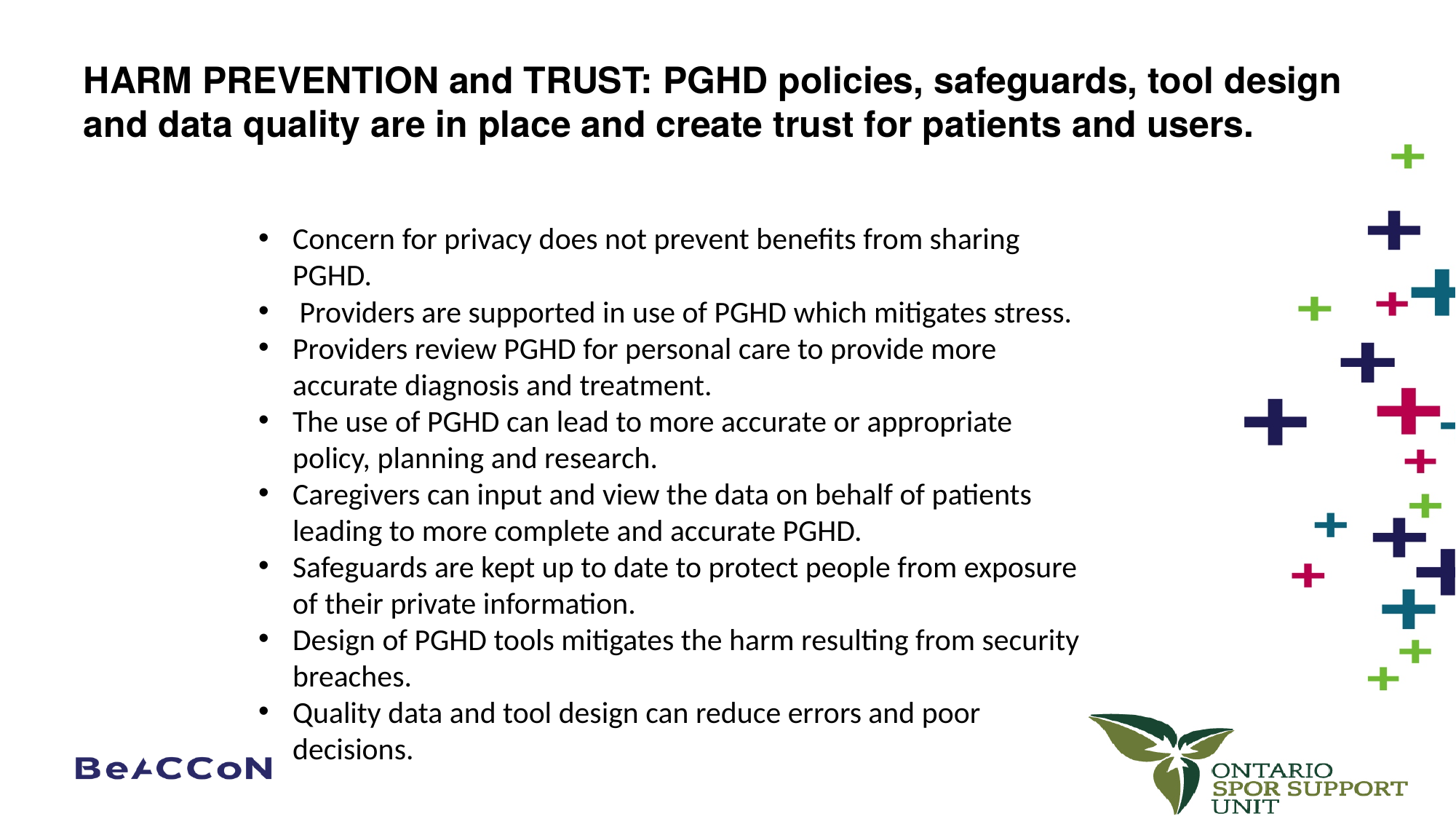

# HARM PREVENTION and TRUST: PGHD policies, safeguards, tool design and data quality are in place and create trust for patients and users.

Concern for privacy does not prevent benefits from sharing PGHD.
 Providers are supported in use of PGHD which mitigates stress.
Providers review PGHD for personal care to provide more accurate diagnosis and treatment.
The use of PGHD can lead to more accurate or appropriate policy, planning and research.
Caregivers can input and view the data on behalf of patients leading to more complete and accurate PGHD.
Safeguards are kept up to date to protect people from exposure of their private information.
Design of PGHD tools mitigates the harm resulting from security breaches.
Quality data and tool design can reduce errors and poor decisions.